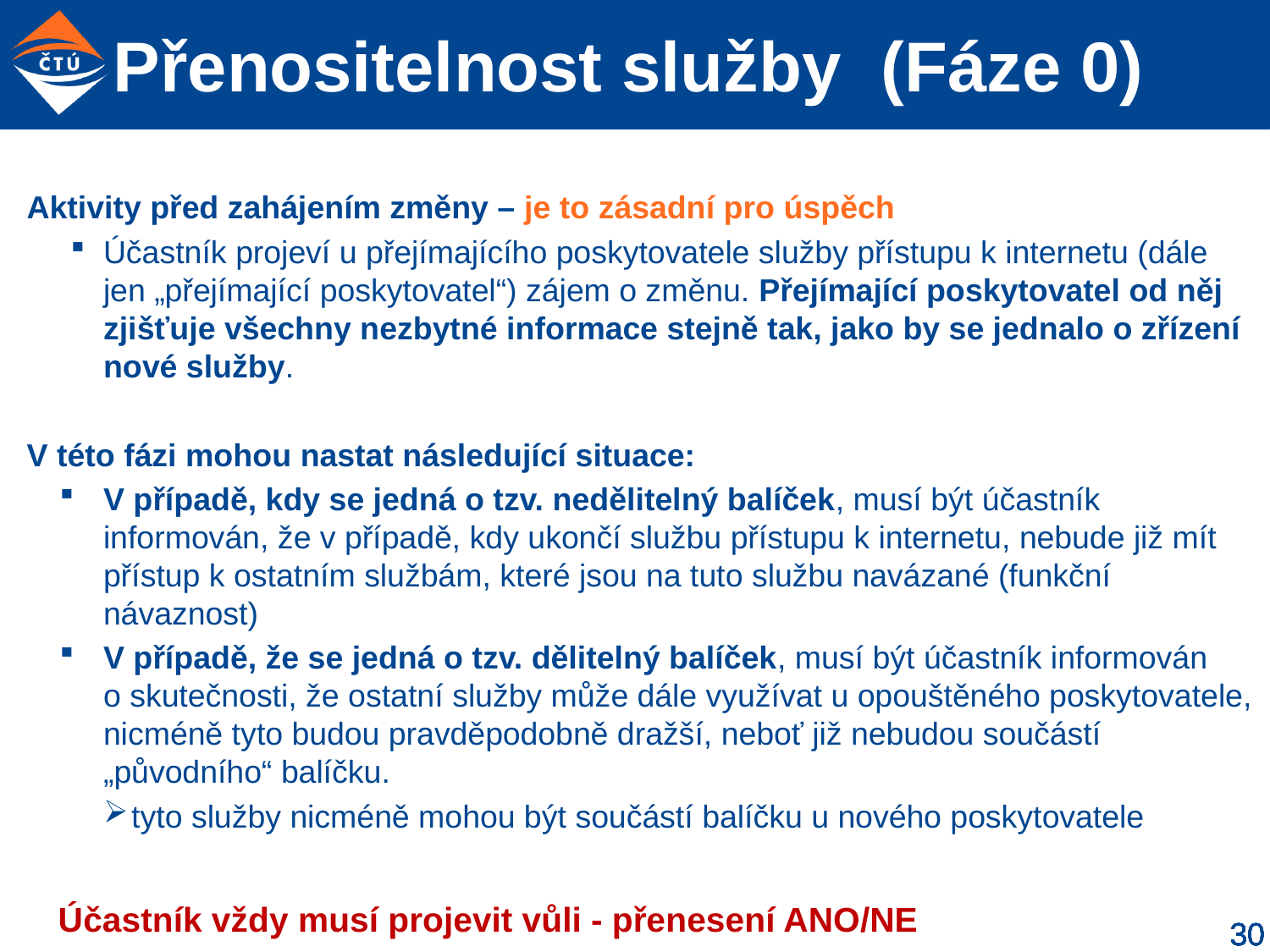

# Přenositelnost služby  (Fáze 0)

Aktivity před zahájením změny – je to zásadní pro úspěch
Účastník projeví u přejímajícího poskytovatele služby přístupu k internetu (dále jen „přejímající poskytovatel“) zájem o změnu. Přejímající poskytovatel od něj zjišťuje všechny nezbytné informace stejně tak, jako by se jednalo o zřízení nové služby.

V této fázi mohou nastat následující situace:
V případě, kdy se jedná o tzv. nedělitelný balíček, musí být účastník informován, že v případě, kdy ukončí službu přístupu k internetu, nebude již mít přístup k ostatním službám, které jsou na tuto službu navázané (funkční návaznost)
V případě, že se jedná o tzv. dělitelný balíček, musí být účastník informován o skutečnosti, že ostatní služby může dále využívat u opouštěného poskytovatele, nicméně tyto budou pravděpodobně dražší, neboť již nebudou součástí „původního“ balíčku.
 tyto služby nicméně mohou být součástí balíčku u nového poskytovatele

Účastník vždy musí projevit vůli - přenesení ANO/NE